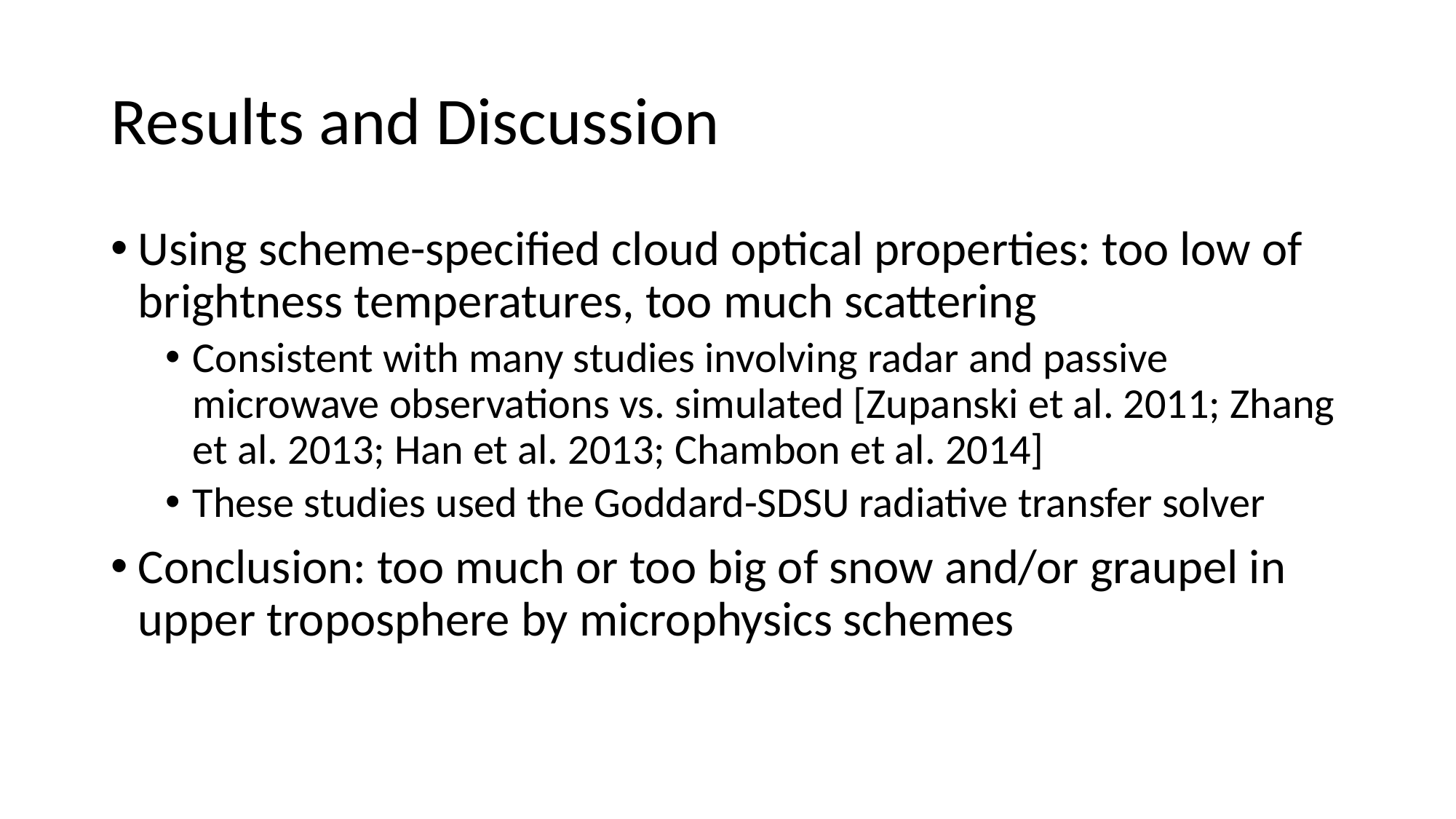

# Results and Discussion
Using scheme-specified cloud optical properties: too low of brightness temperatures, too much scattering
Consistent with many studies involving radar and passive microwave observations vs. simulated [Zupanski et al. 2011; Zhang et al. 2013; Han et al. 2013; Chambon et al. 2014]
These studies used the Goddard-SDSU radiative transfer solver
Conclusion: too much or too big of snow and/or graupel in upper troposphere by microphysics schemes